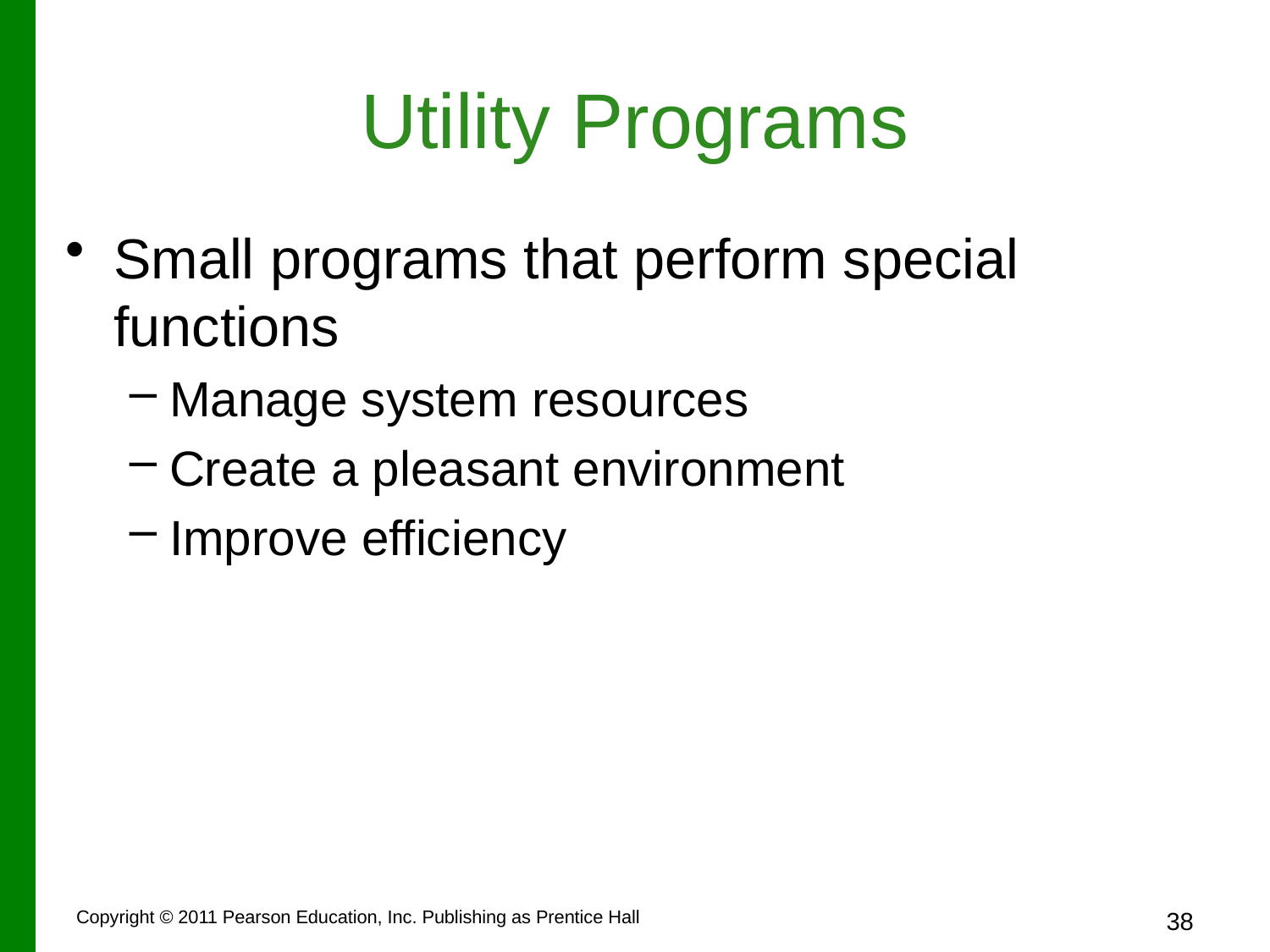

# Utility Programs
Small programs that perform special functions
Manage system resources
Create a pleasant environment
Improve efficiency
Copyright © 2011 Pearson Education, Inc. Publishing as Prentice Hall
38